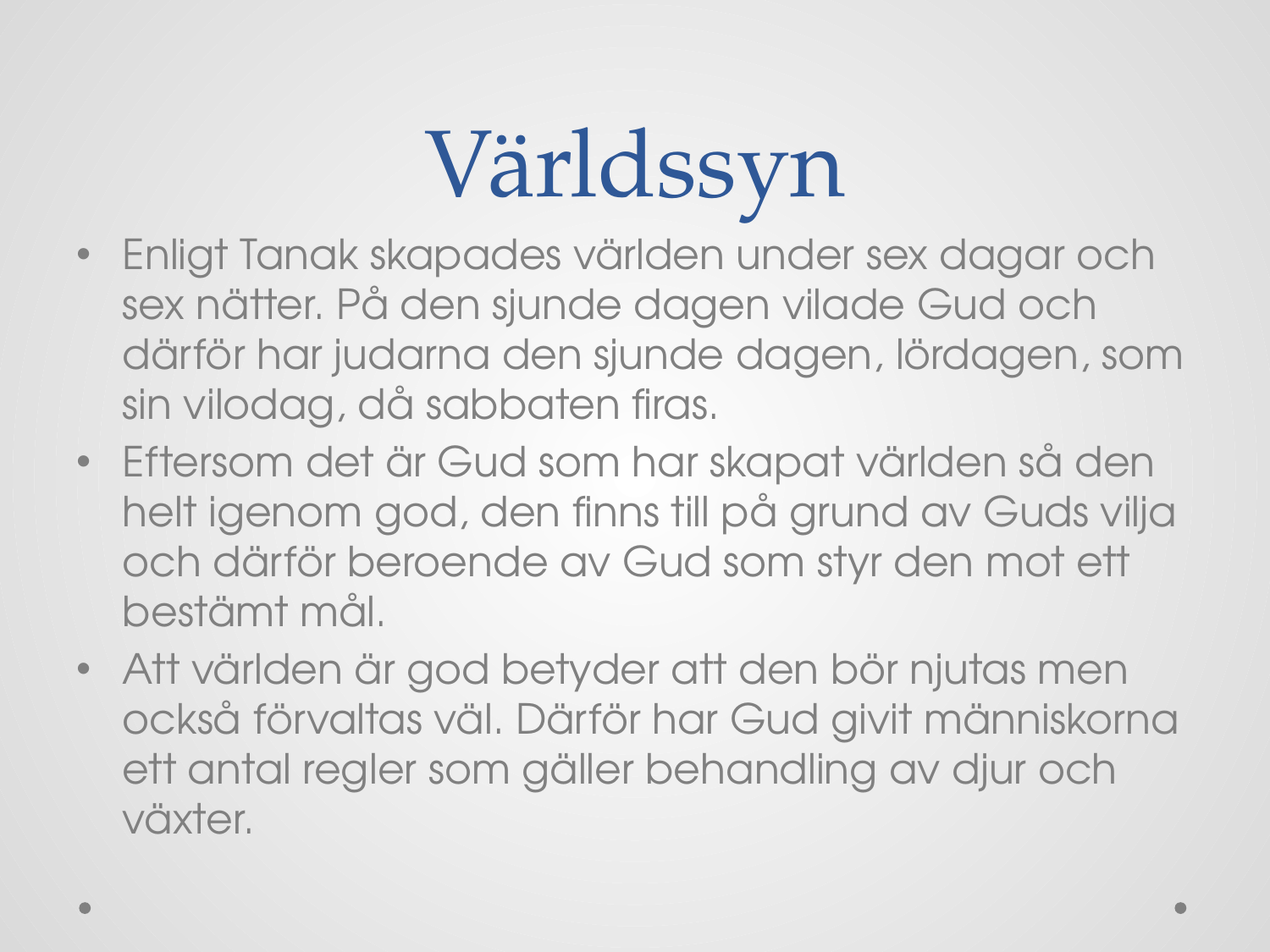

# Världssyn
Enligt Tanak skapades världen under sex dagar och sex nätter. På den sjunde dagen vilade Gud och därför har judarna den sjunde dagen, lördagen, som sin vilodag, då sabbaten firas.
Eftersom det är Gud som har skapat världen så den helt igenom god, den finns till på grund av Guds vilja och därför beroende av Gud som styr den mot ett bestämt mål.
Att världen är god betyder att den bör njutas men också förvaltas väl. Därför har Gud givit människorna ett antal regler som gäller behandling av djur och växter.